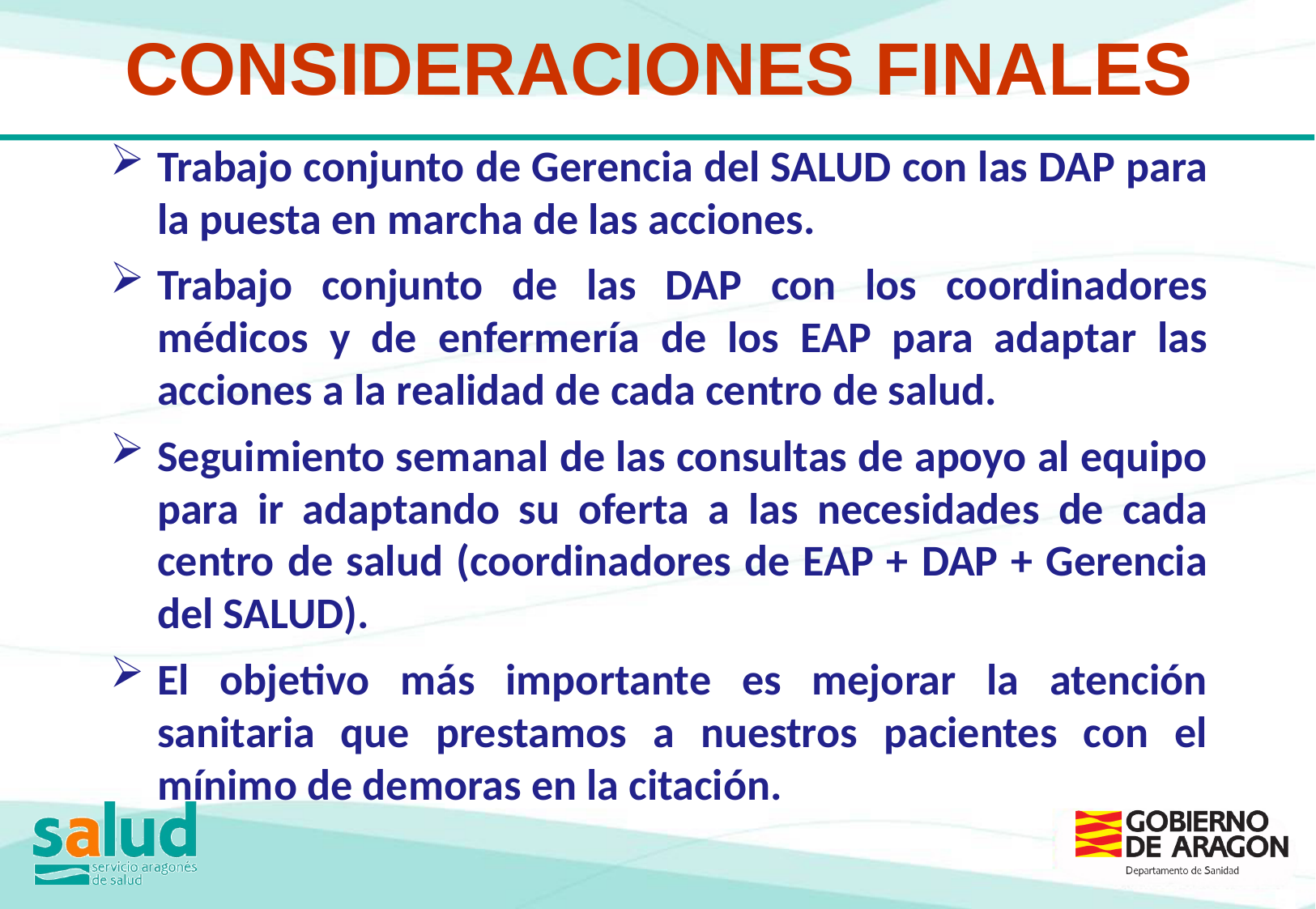

CONSIDERACIONES FINALES
Trabajo conjunto de Gerencia del SALUD con las DAP para la puesta en marcha de las acciones.
Trabajo conjunto de las DAP con los coordinadores médicos y de enfermería de los EAP para adaptar las acciones a la realidad de cada centro de salud.
Seguimiento semanal de las consultas de apoyo al equipo para ir adaptando su oferta a las necesidades de cada centro de salud (coordinadores de EAP + DAP + Gerencia del SALUD).
El objetivo más importante es mejorar la atención sanitaria que prestamos a nuestros pacientes con el mínimo de demoras en la citación.